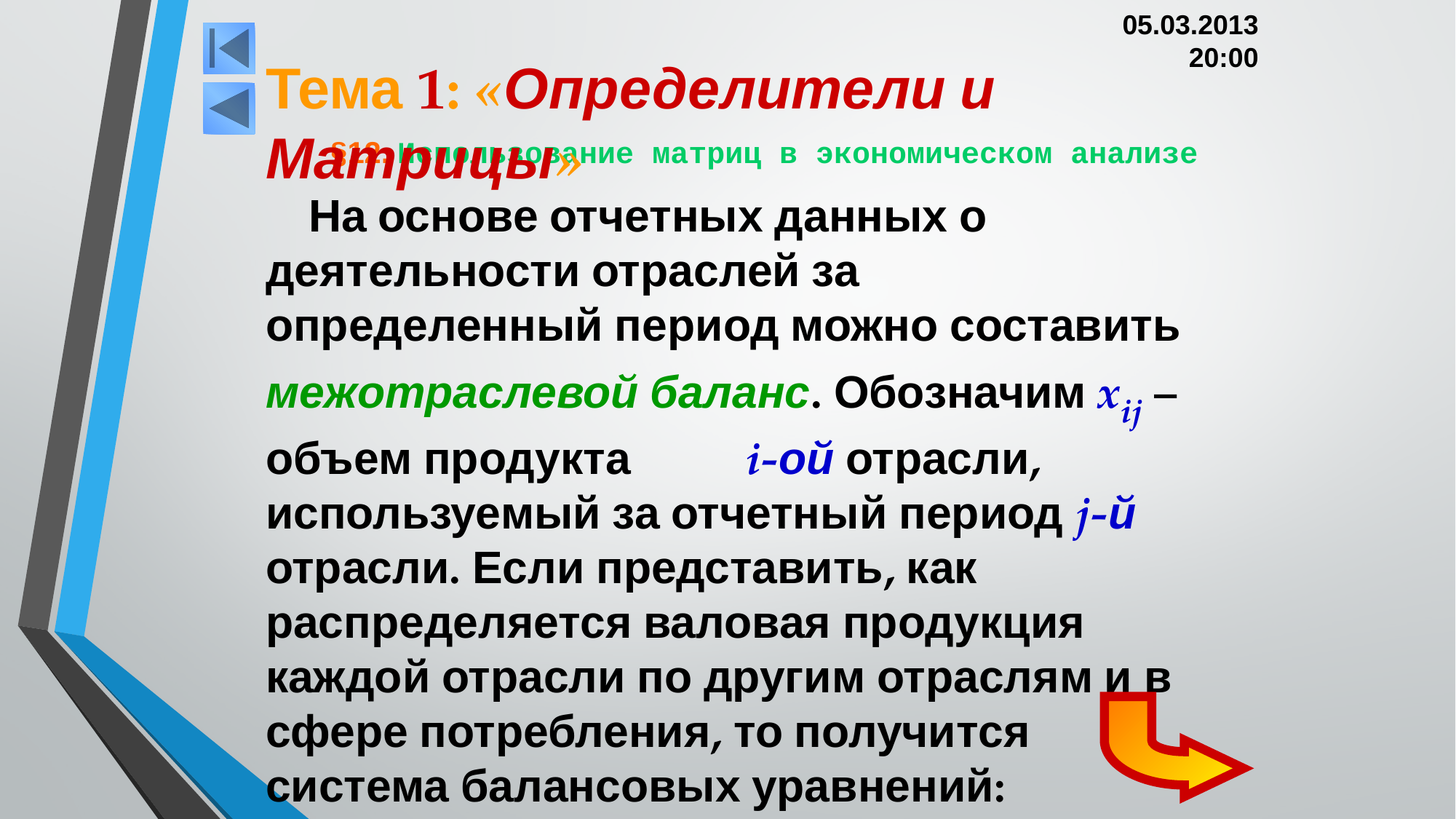

05.03.2013 20:00

Тема 1: «Определители и Матрицы»

# §12. Использование матриц в экономическом анализе
На основе отчетных данных о деятельности отраслей за определенный период можно составить межотраслевой баланс. Обозначим xij – объем продукта          i-ой отрасли, используемый за отчетный период j-й отрасли. Если представить, как распределяется валовая продукция каждой отрасли по другим отраслям и в сфере потребления, то получится система балансовых уравнений: